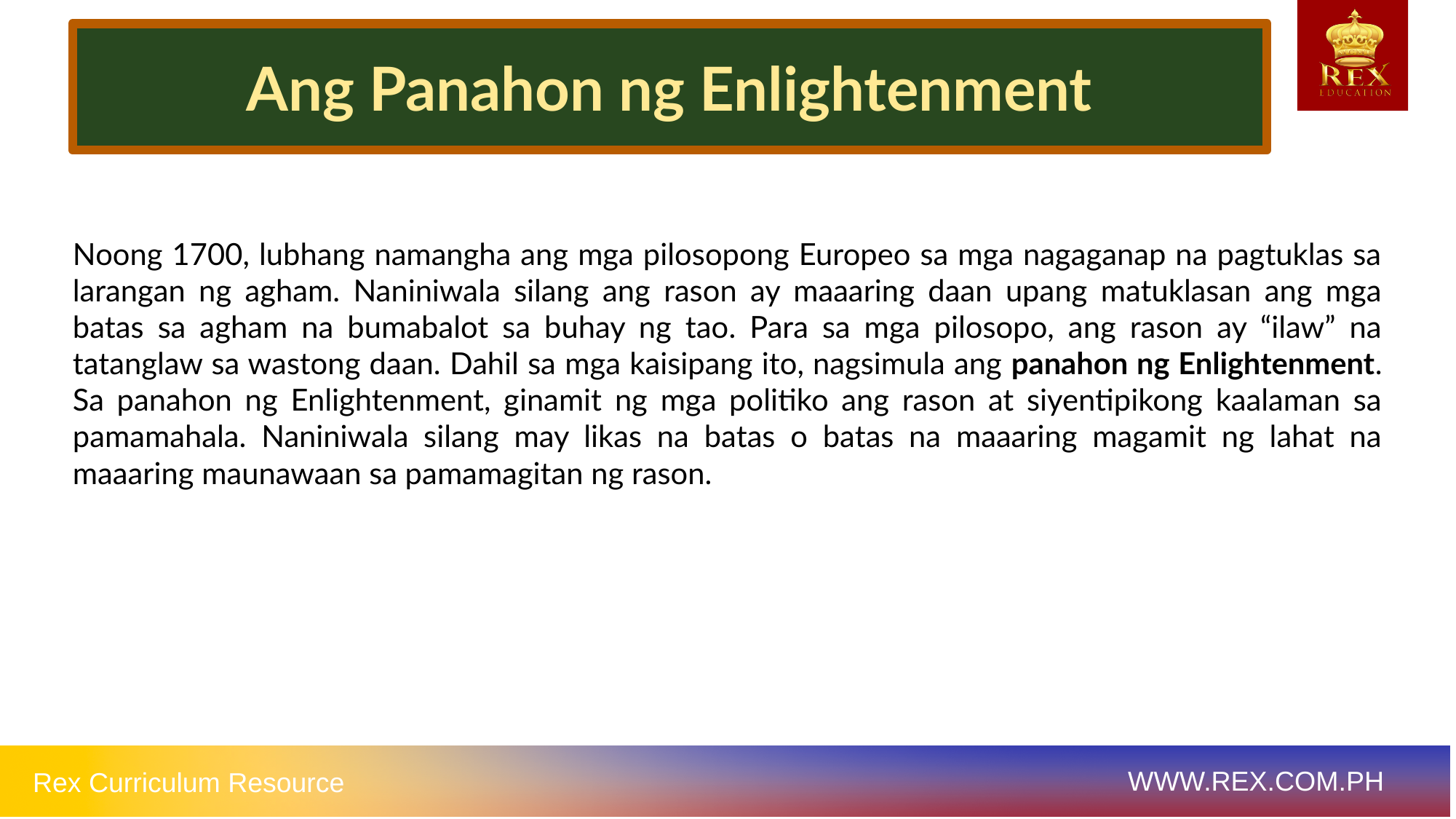

Ang Panahon ng Enlightenment
# Noong 1700, lubhang namangha ang mga pilosopong Europeo sa mga nagaganap na pagtuklas sa larangan ng agham. Naniniwala silang ang rason ay maaaring daan upang matuklasan ang mga batas sa agham na bumabalot sa buhay ng tao. Para sa mga pilosopo, ang rason ay “ilaw” na tatanglaw sa wastong daan. Dahil sa mga kaisipang ito, nagsimula ang panahon ng Enlightenment. Sa panahon ng Enlightenment, ginamit ng mga politiko ang rason at siyentipikong kaalaman sa pamamahala. Naniniwala silang may likas na batas o batas na maaaring magamit ng lahat na maaaring maunawaan sa pamamagitan ng rason.